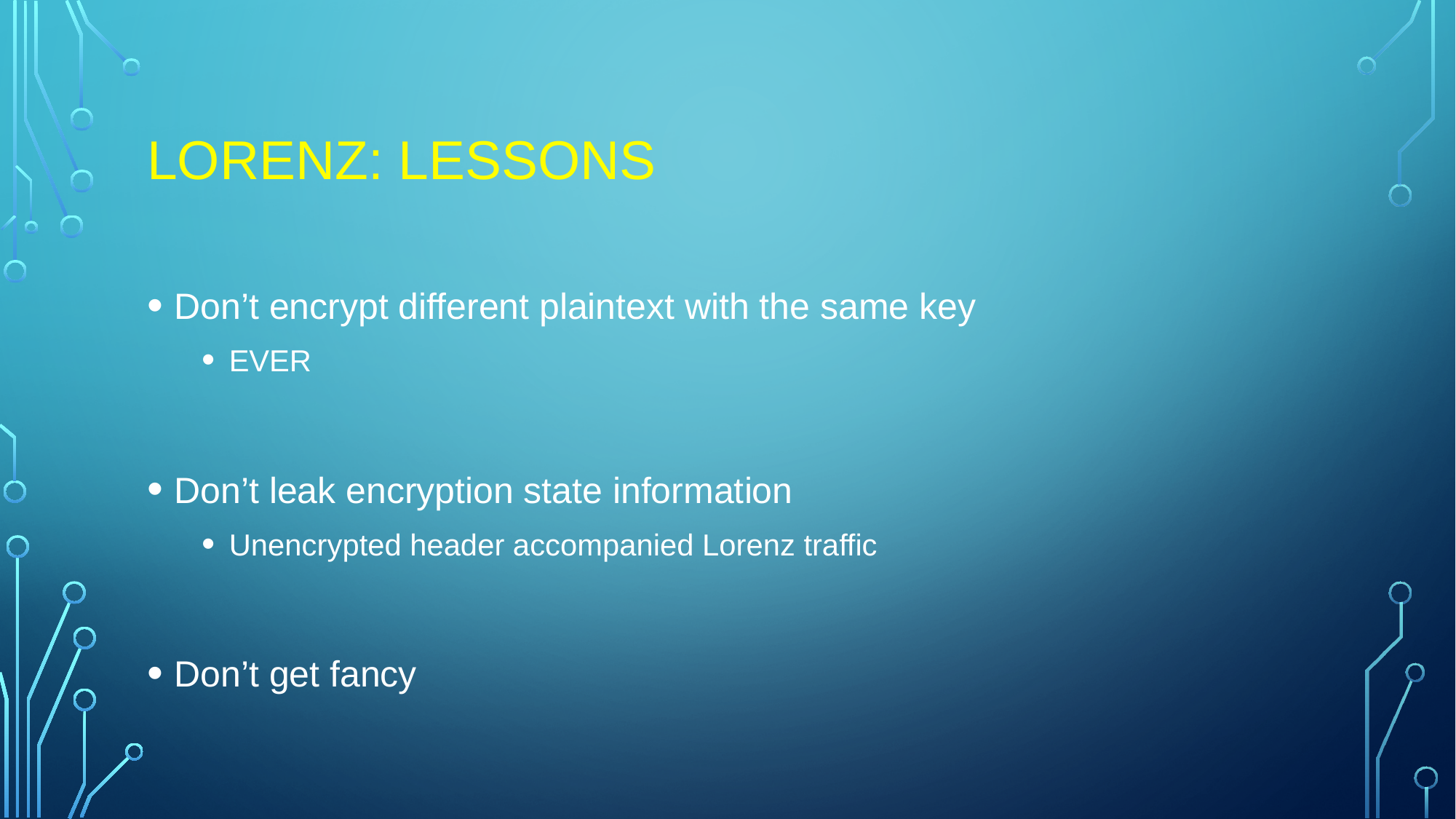

# Lorenz: Lessons
Don’t encrypt different plaintext with the same key
EVER

Don’t leak encryption state information
Unencrypted header accompanied Lorenz traffic

Don’t get fancy